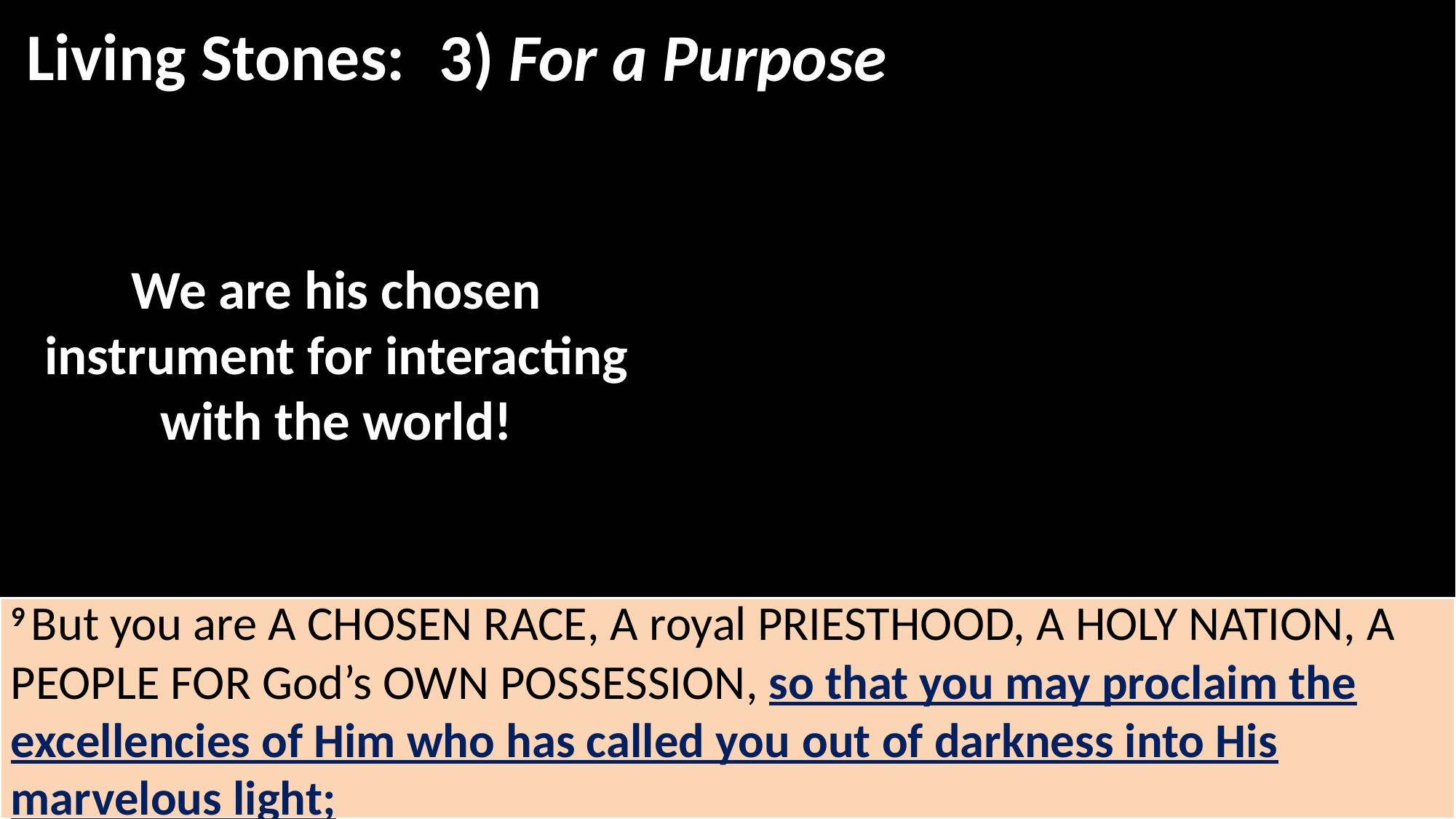

Living Stones:
3) For a Purpose
We are his chosen instrument for interacting with the world!
9 But you are a chosen race, a royal priesthood, a holy nation, a people for God’s own possession, so that you may proclaim the excellencies of Him who has called you out of darkness into His marvelous light;